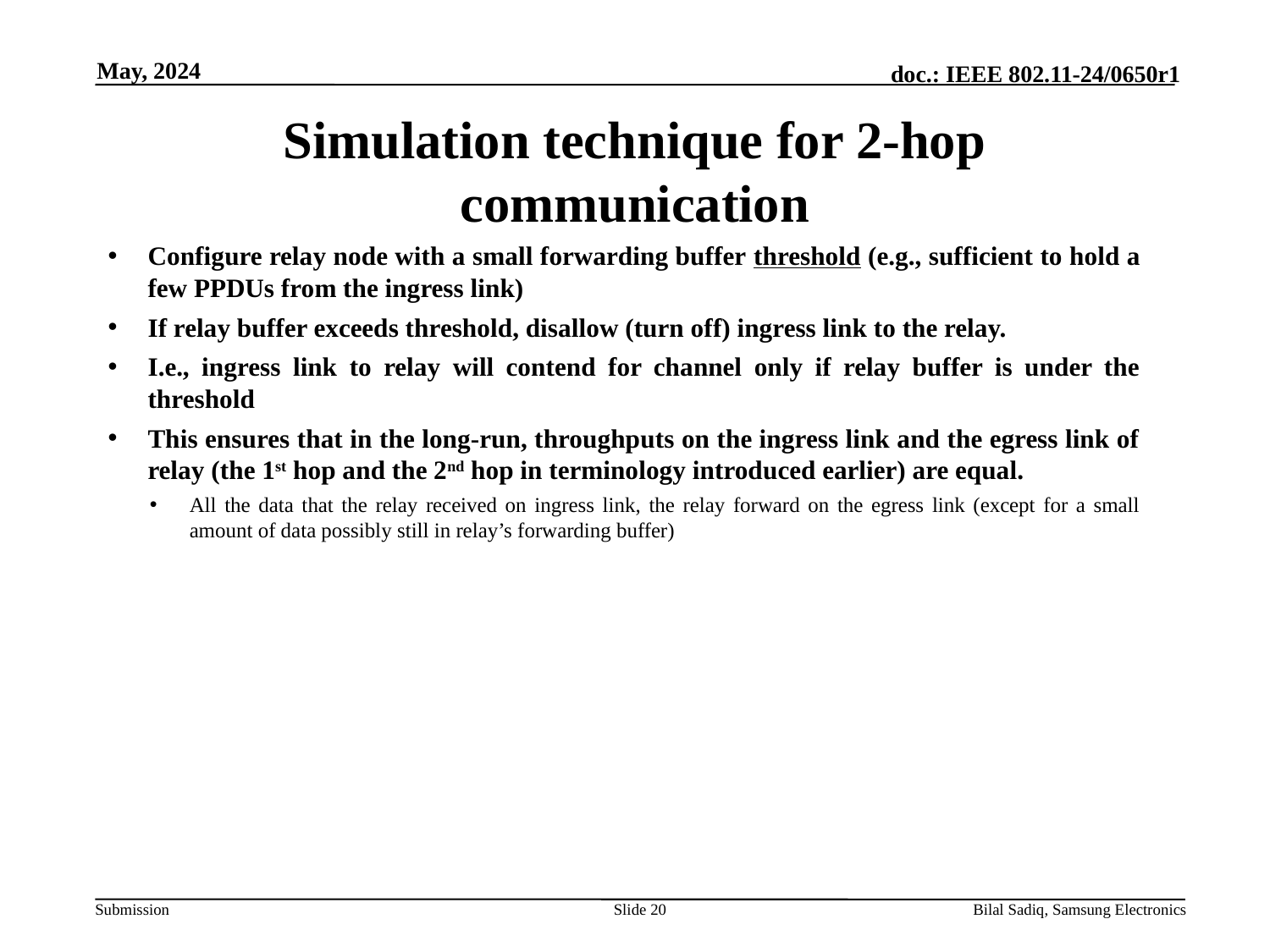

May, 2024
# Simulation technique for 2-hop communication
Configure relay node with a small forwarding buffer threshold (e.g., sufficient to hold a few PPDUs from the ingress link)
If relay buffer exceeds threshold, disallow (turn off) ingress link to the relay.
I.e., ingress link to relay will contend for channel only if relay buffer is under the threshold
This ensures that in the long-run, throughputs on the ingress link and the egress link of relay (the 1st hop and the 2nd hop in terminology introduced earlier) are equal.
All the data that the relay received on ingress link, the relay forward on the egress link (except for a small amount of data possibly still in relay’s forwarding buffer)

Slide 20
Bilal Sadiq, Samsung Electronics